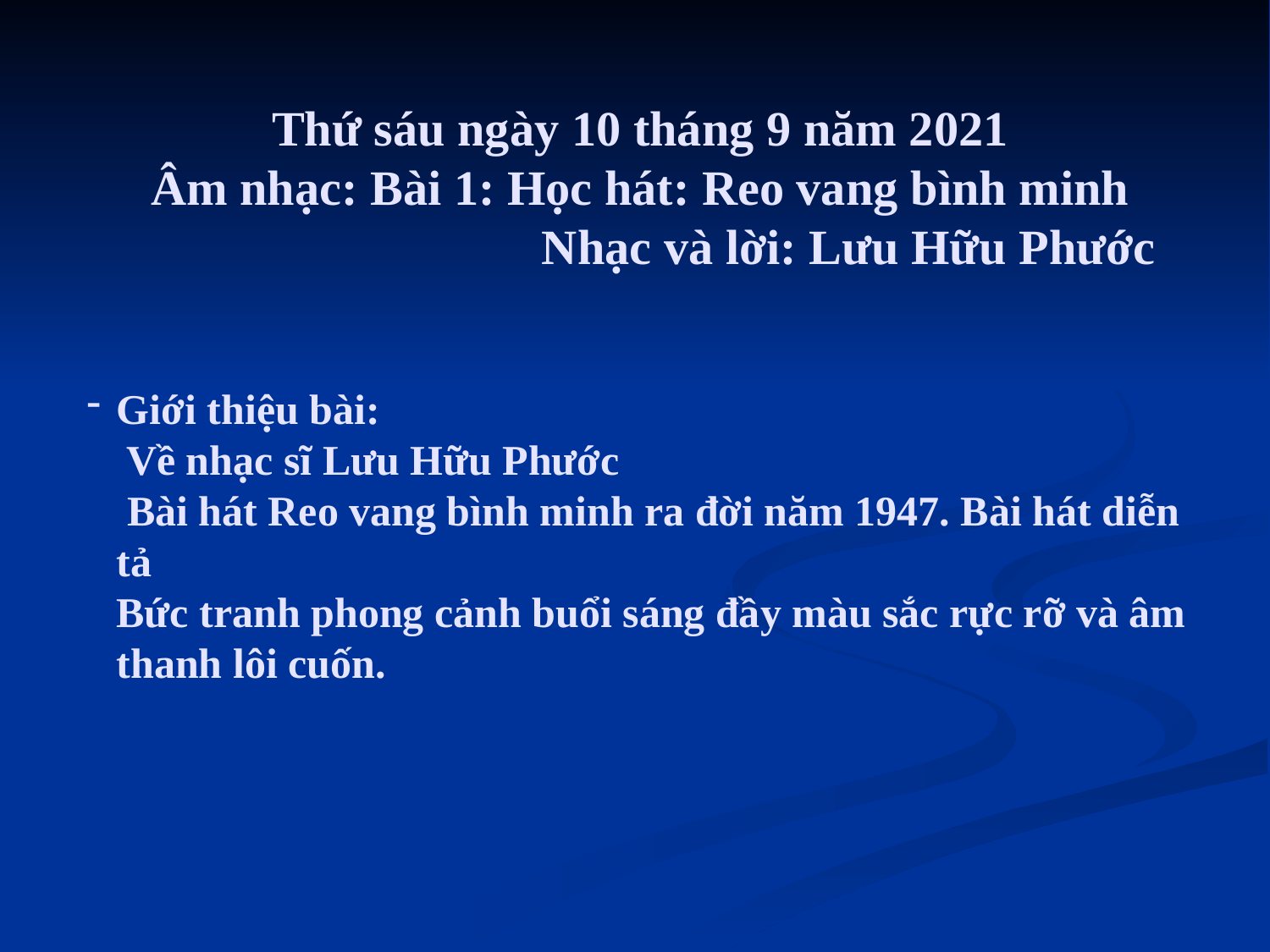

# Thứ sáu ngày 10 tháng 9 năm 2021 Âm nhạc: Bài 1: Học hát: Reo vang bình minh Nhạc và lời: Lưu Hữu Phước

Giới thiệu bài:
 Về nhạc sĩ Lưu Hữu Phước
 Bài hát Reo vang bình minh ra đời năm 1947. Bài hát diễn tả
Bức tranh phong cảnh buổi sáng đầy màu sắc rực rỡ và âm thanh lôi cuốn.